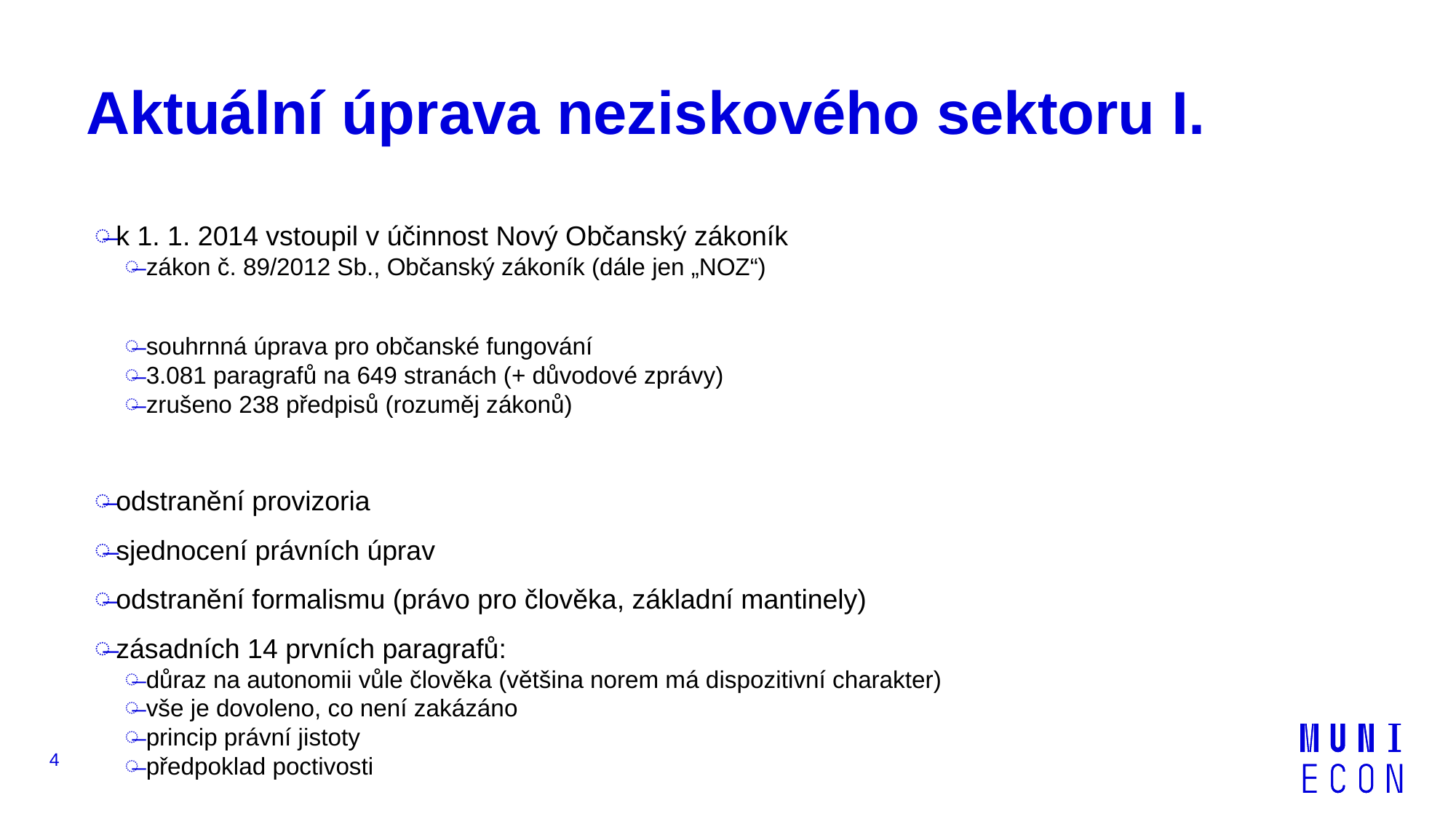

# Aktuální úprava neziskového sektoru I.
k 1. 1. 2014 vstoupil v účinnost Nový Občanský zákoník
zákon č. 89/2012 Sb., Občanský zákoník (dále jen „NOZ“)

souhrnná úprava pro občanské fungování
3.081 paragrafů na 649 stranách (+ důvodové zprávy)
zrušeno 238 předpisů (rozuměj zákonů)

odstranění provizoria
sjednocení právních úprav
odstranění formalismu (právo pro člověka, základní mantinely)
zásadních 14 prvních paragrafů:
důraz na autonomii vůle člověka (většina norem má dispozitivní charakter)
vše je dovoleno, co není zakázáno
princip právní jistoty
předpoklad poctivosti
4